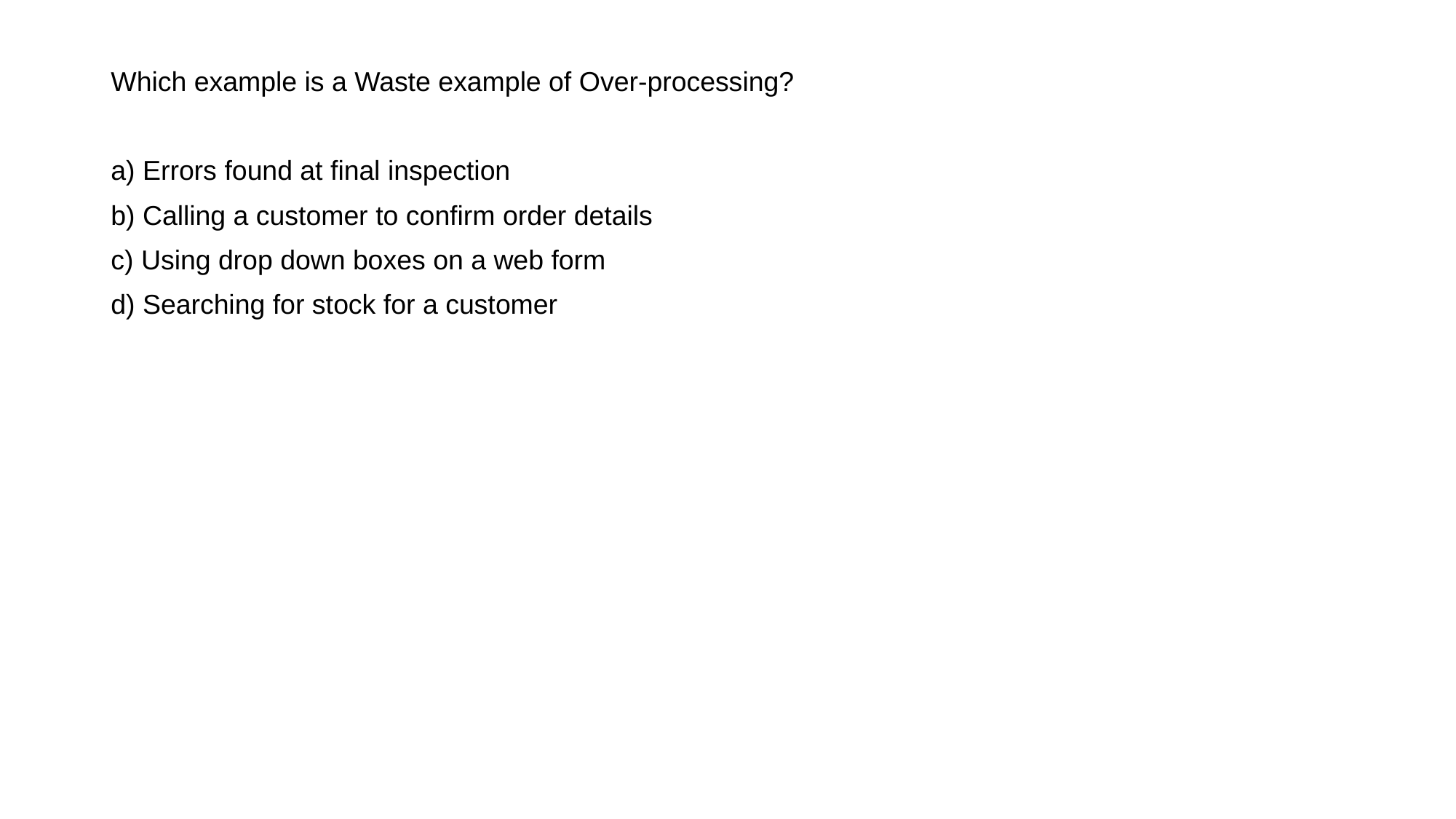

Which example is a Waste example of Over-processing?

a) Errors found at final inspection
b) Calling a customer to confirm order details
c) Using drop down boxes on a web form
d) Searching for stock for a customer